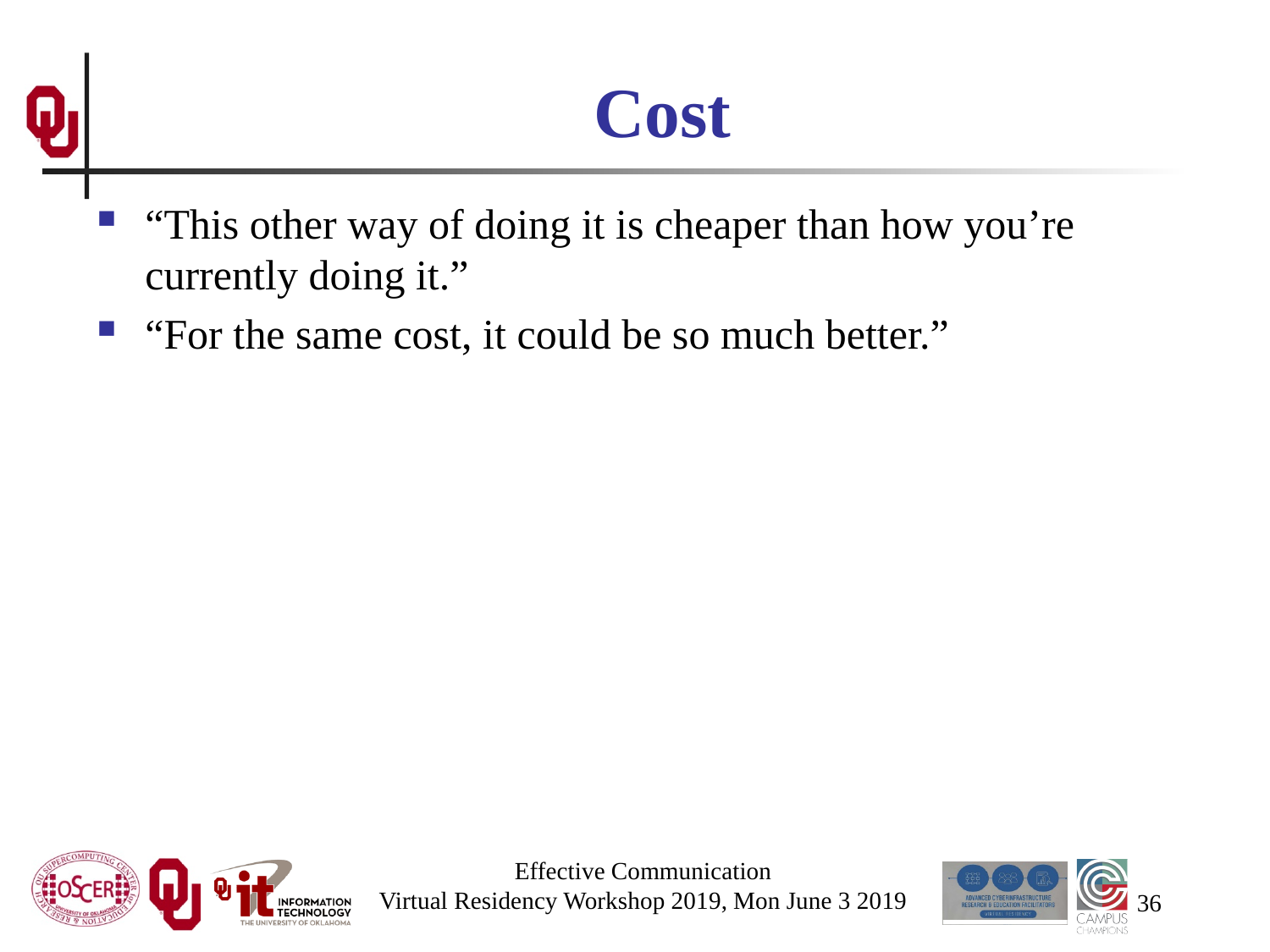

# Cost
“This other way of doing it is cheaper than how you’re currently doing it.”
“For the same cost, it could be so much better.”
Effective Communication
Virtual Residency Workshop 2019, Mon June 3 2019
36